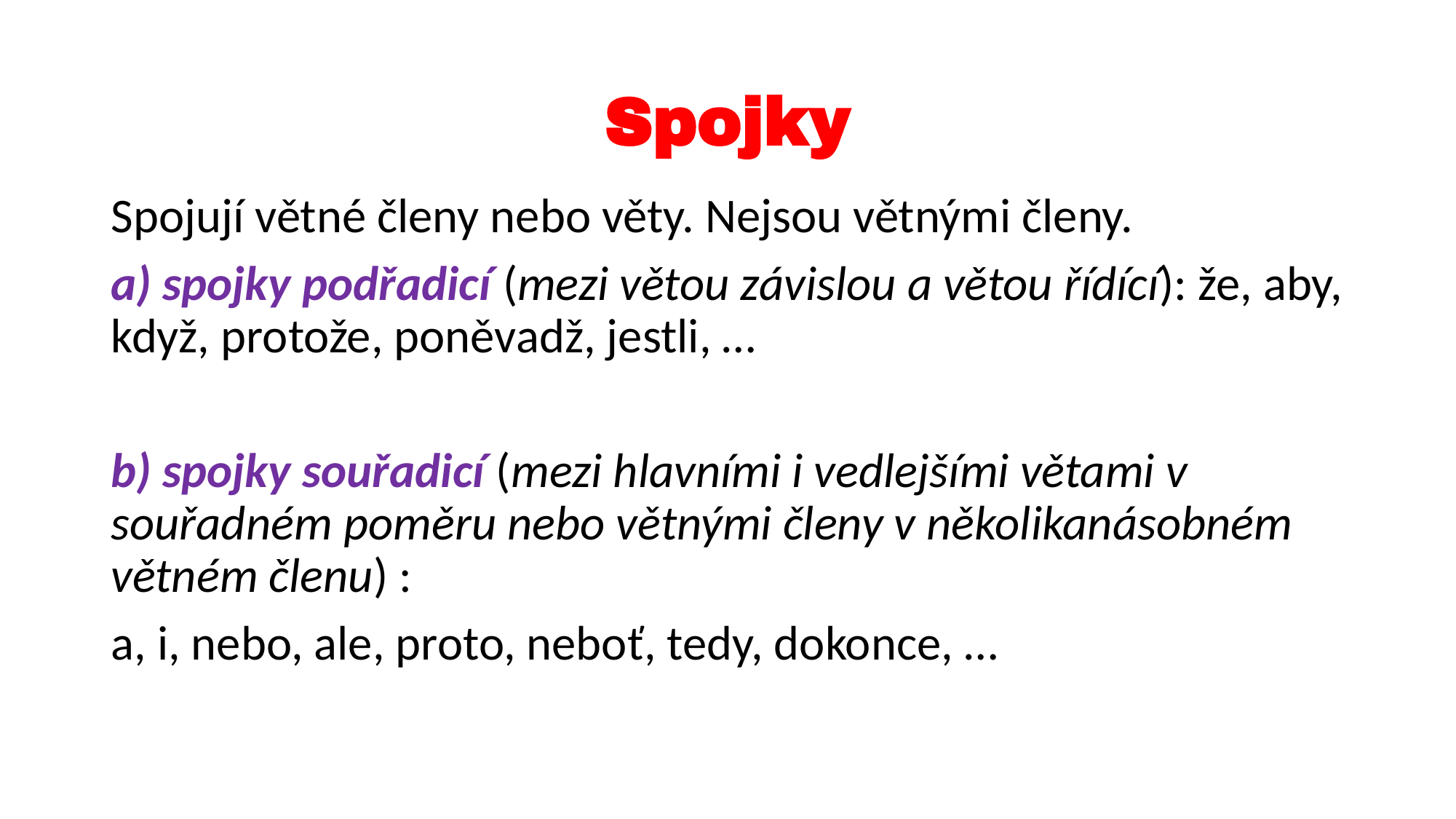

# Spojky
Spojují větné členy nebo věty. Nejsou větnými členy.
a) spojky podřadicí (mezi větou závislou a větou řídící): že, aby, když, protože, poněvadž, jestli, …

b) spojky souřadicí (mezi hlavními i vedlejšími větami v souřadném poměru nebo větnými členy v několikanásobném větném členu) :
a, i, nebo, ale, proto, neboť, tedy, dokonce, …